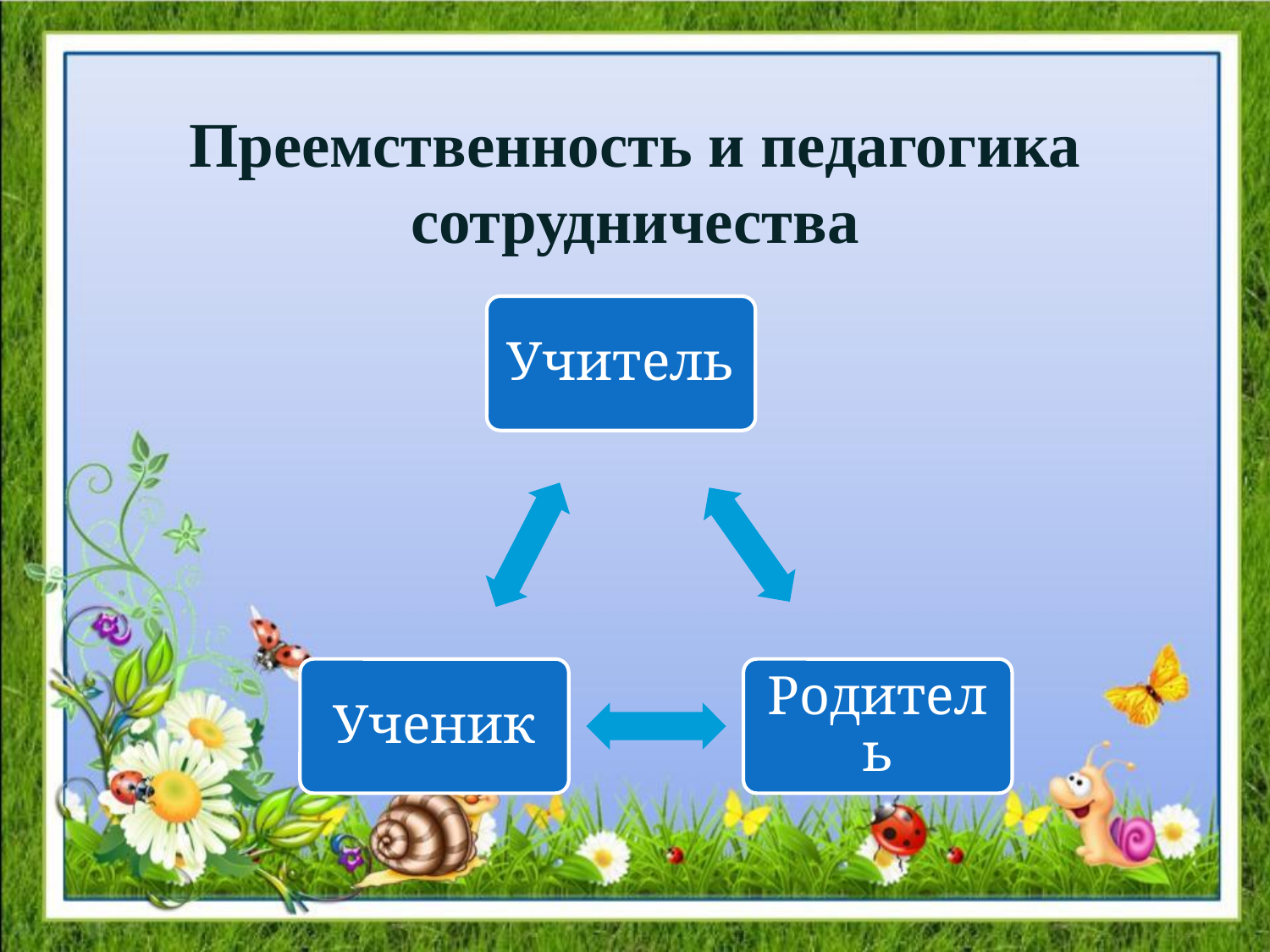

# Преемственность и педагогика сотрудничества
Учитель

Родитель

Ученик